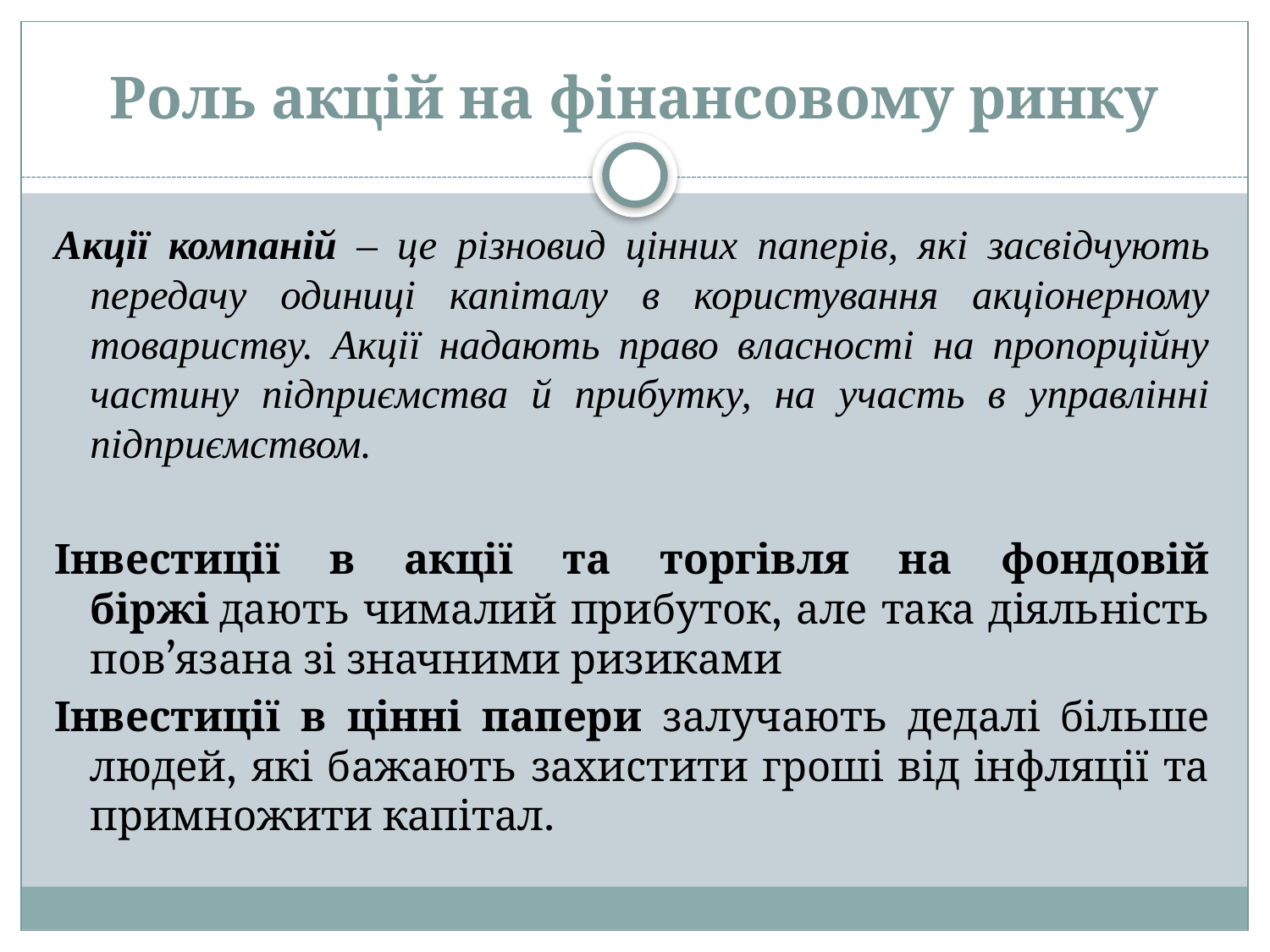

# Роль акцій на фінансовому ринку
Акції компаній – це різновид цінних паперів, які засвідчують передачу одиниці капіталу в користування акціонерному товариству. Акції надають право власності на пропорційну частину підприємства й прибутку, на участь в управлінні підприємством.

Інвестиції в акції та торгівля на фондовій біржі дають чималий прибуток, але така діяльність пов’язана зі значними ризиками
Інвестиції в цінні папери залучають дедалі більше людей, які бажають захистити гроші від інфляції та примножити капітал.